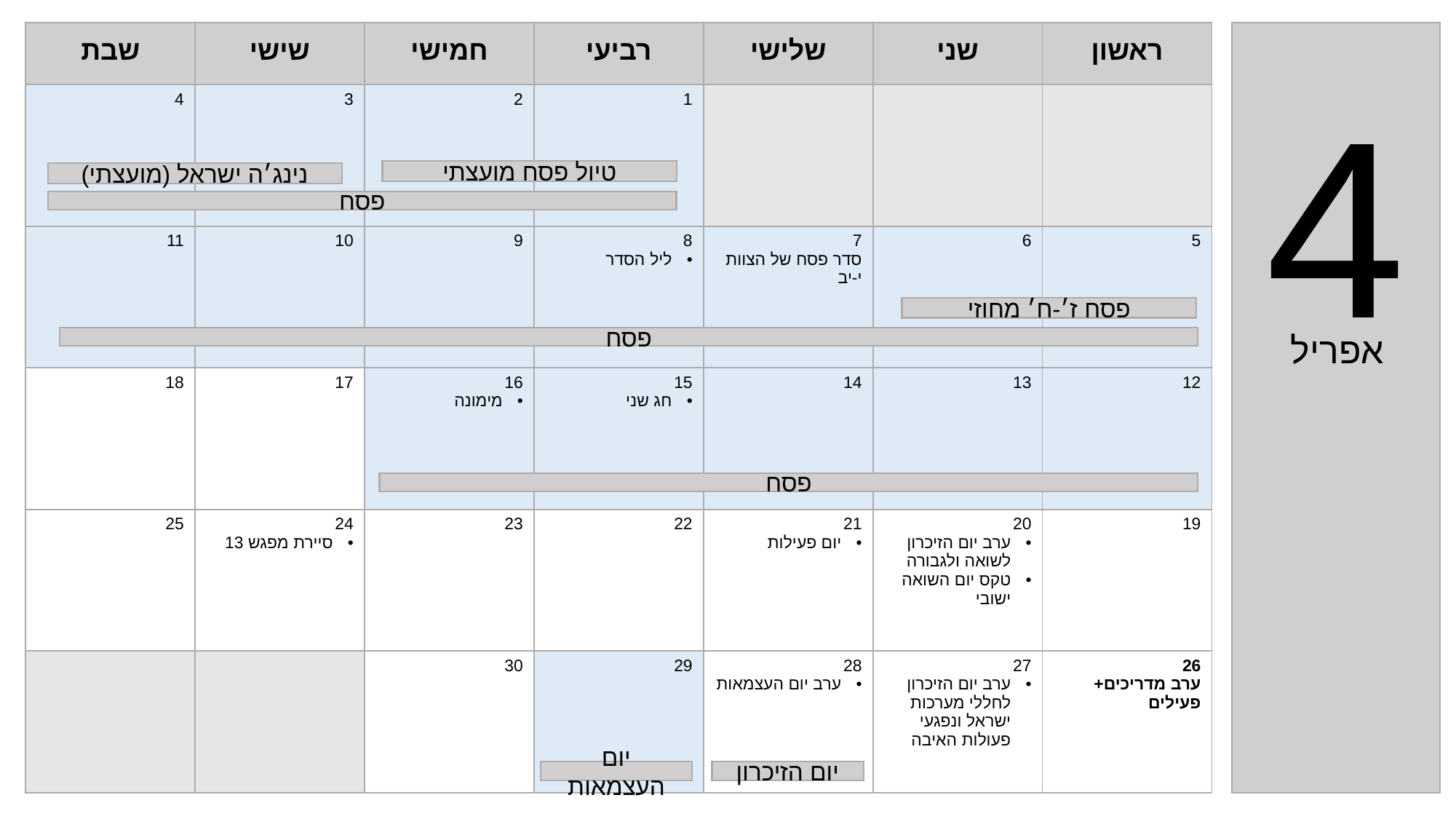

| שבת | שישי | חמישי | רביעי | שלישי | שני | ראשון |
| --- | --- | --- | --- | --- | --- | --- |
| 4 | 3 | 2 | 1 |  |  |  |
| 11 | 10 | 9 | 8 ליל הסדר | 7 סדר פסח של הצוות י-יב | 6 | 5 |
| 18 | 17 | 16 מימונה | 15 חג שני | 14 | 13 | 12 |
| 25 | 24 סיירת מפגש 13 | 23 | 22 | 21 יום פעילות | 20 ערב יום הזיכרון לשואה ולגבורה טקס יום השואה ישובי | 19 |
|  |  | 30 | 29 | 28 ערב יום העצמאות | 27 ערב יום הזיכרון לחללי מערכות ישראל ונפגעי פעולות האיבה | 26 ערב מדריכים+ פעילים |

4
טיול פסח מועצתי
נינג׳ה ישראל (מועצתי)
פסח
פסח ז׳-ח׳ מחוזי
אפריל
פסח
פסח
יום העצמאות
יום הזיכרון